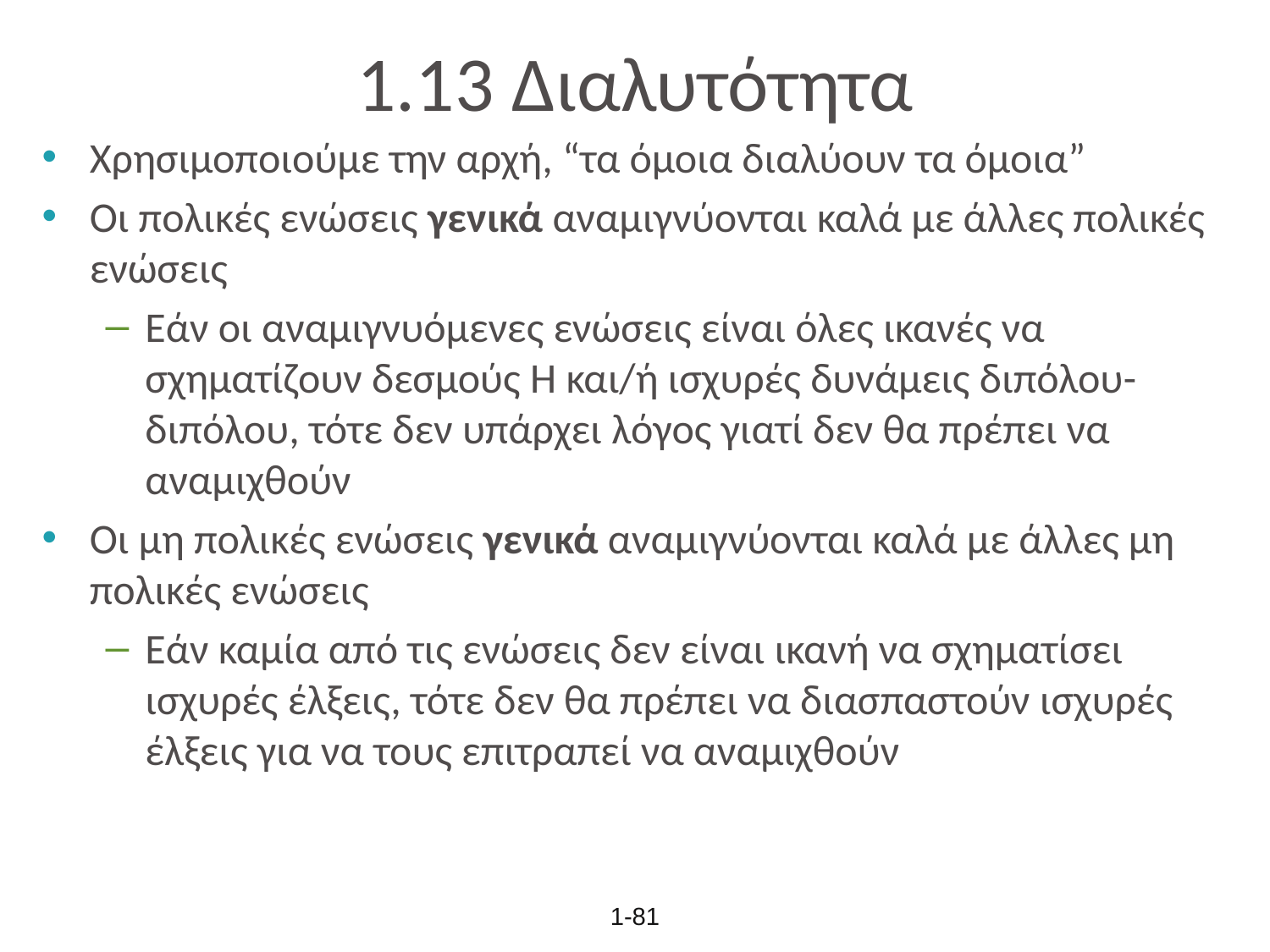

# 1.13 Διαλυτότητα
Χρησιμοποιούμε την αρχή, “τα όμοια διαλύουν τα όμοια”
Οι πολικές ενώσεις γενικά αναμιγνύονται καλά με άλλες πολικές ενώσεις
Εάν οι αναμιγνυόμενες ενώσεις είναι όλες ικανές να σχηματίζουν δεσμούς H και/ή ισχυρές δυνάμεις διπόλου-διπόλου, τότε δεν υπάρχει λόγος γιατί δεν θα πρέπει να αναμιχθούν
Οι μη πολικές ενώσεις γενικά αναμιγνύονται καλά με άλλες μη πολικές ενώσεις
Εάν καμία από τις ενώσεις δεν είναι ικανή να σχηματίσει ισχυρές έλξεις, τότε δεν θα πρέπει να διασπαστούν ισχυρές έλξεις για να τους επιτραπεί να αναμιχθούν
1-81